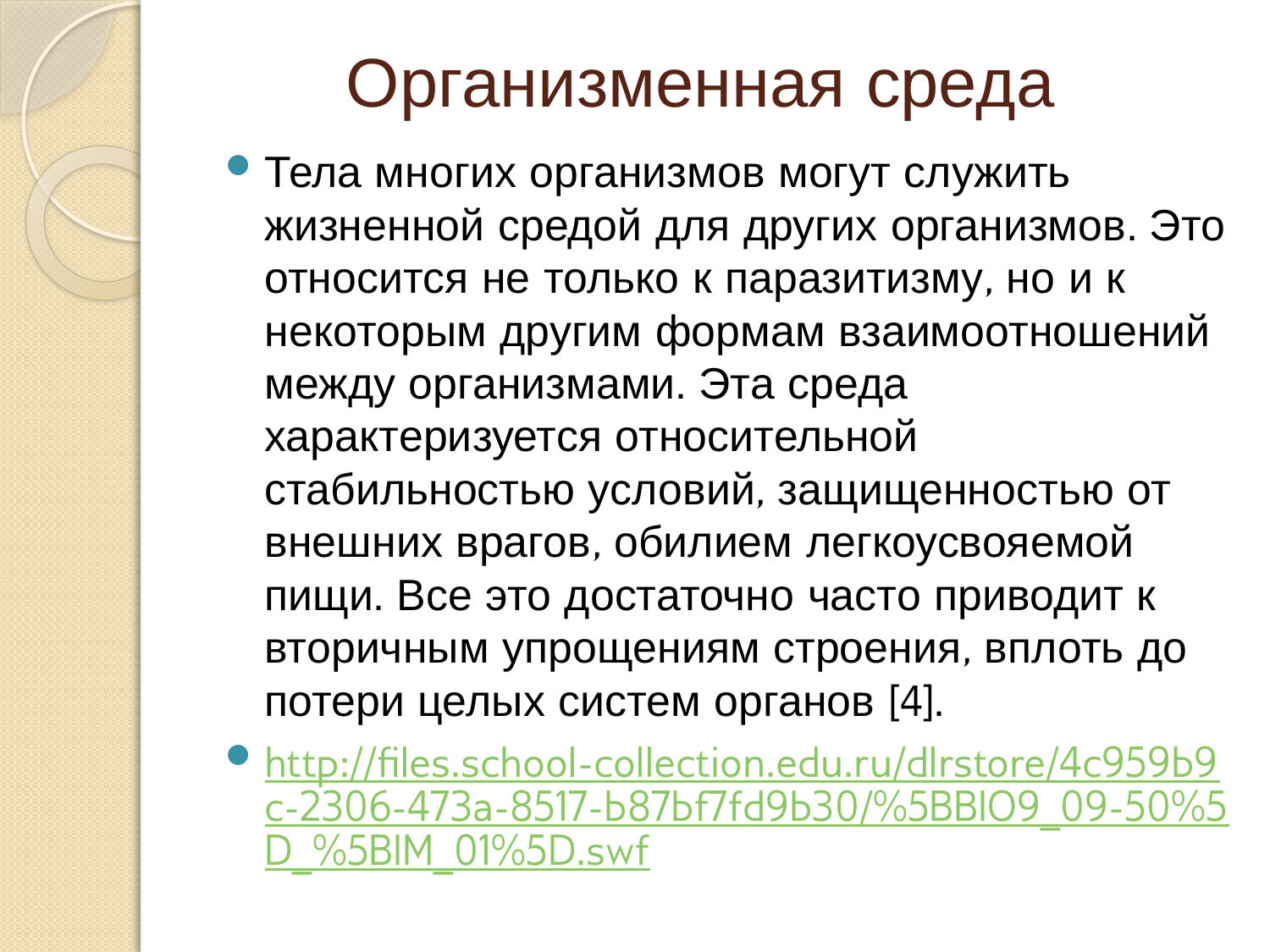

# Организменная среда
Тела многих организмов могут служить жизненной средой для других организмов. Это относится не только к паразитизму, но и к некоторым другим формам взаимоотношений между организмами. Эта среда характеризуется относительной стабильностью условий, защищенностью от внешних врагов, обилием легкоусвояемой пищи. Все это достаточно часто приводит к вторичным упрощениям строения, вплоть до потери целых систем органов [4].
http://files.school-collection.edu.ru/dlrstore/4c959b9c-2306-473a-8517-b87bf7fd9b30/%5BBIO9_09-50%5D_%5BIM_01%5D.swf